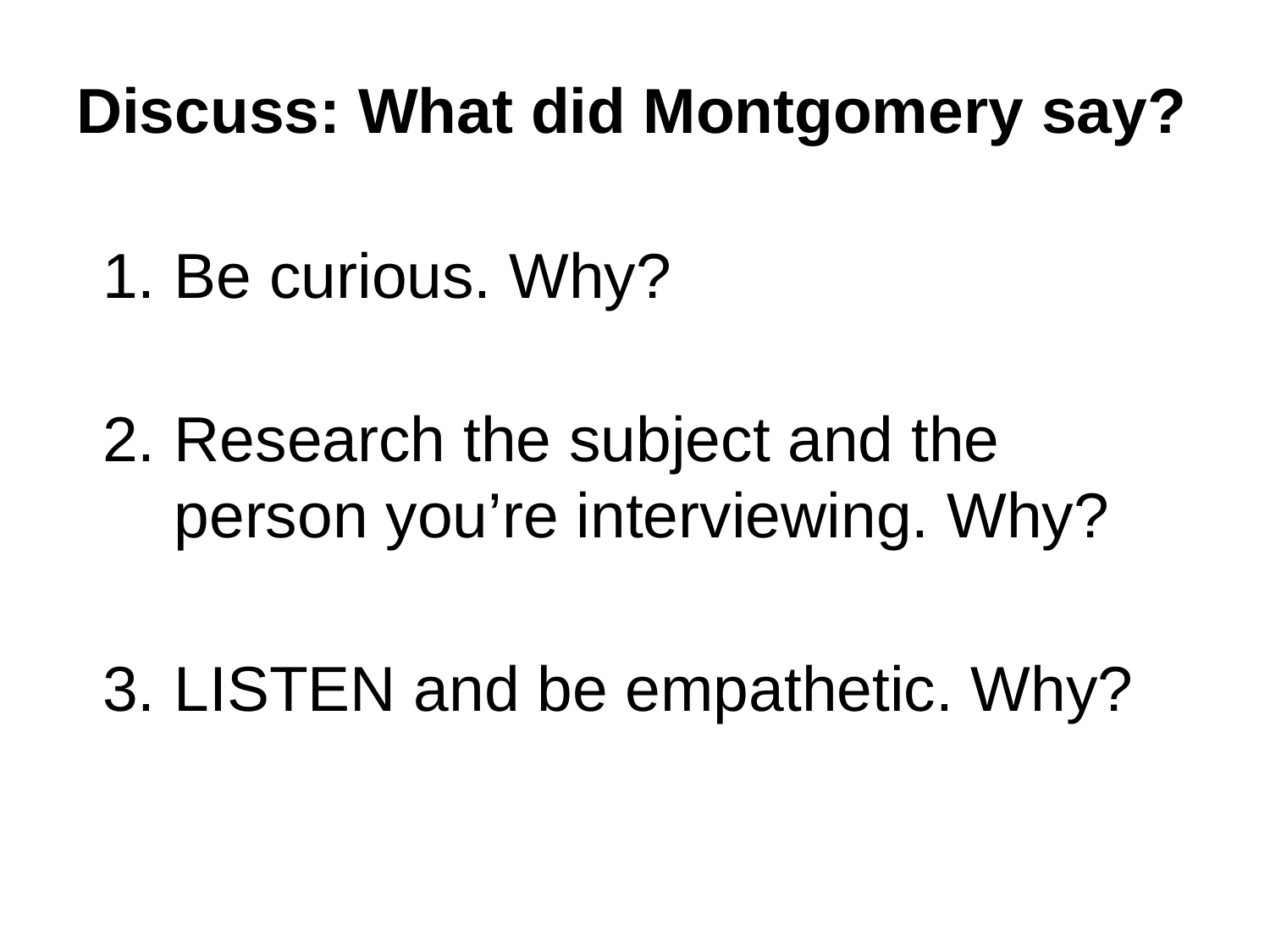

# Discuss: What did Montgomery say?
Be curious. Why?

Research the subject and the person you’re interviewing. Why?

LISTEN and be empathetic. Why?